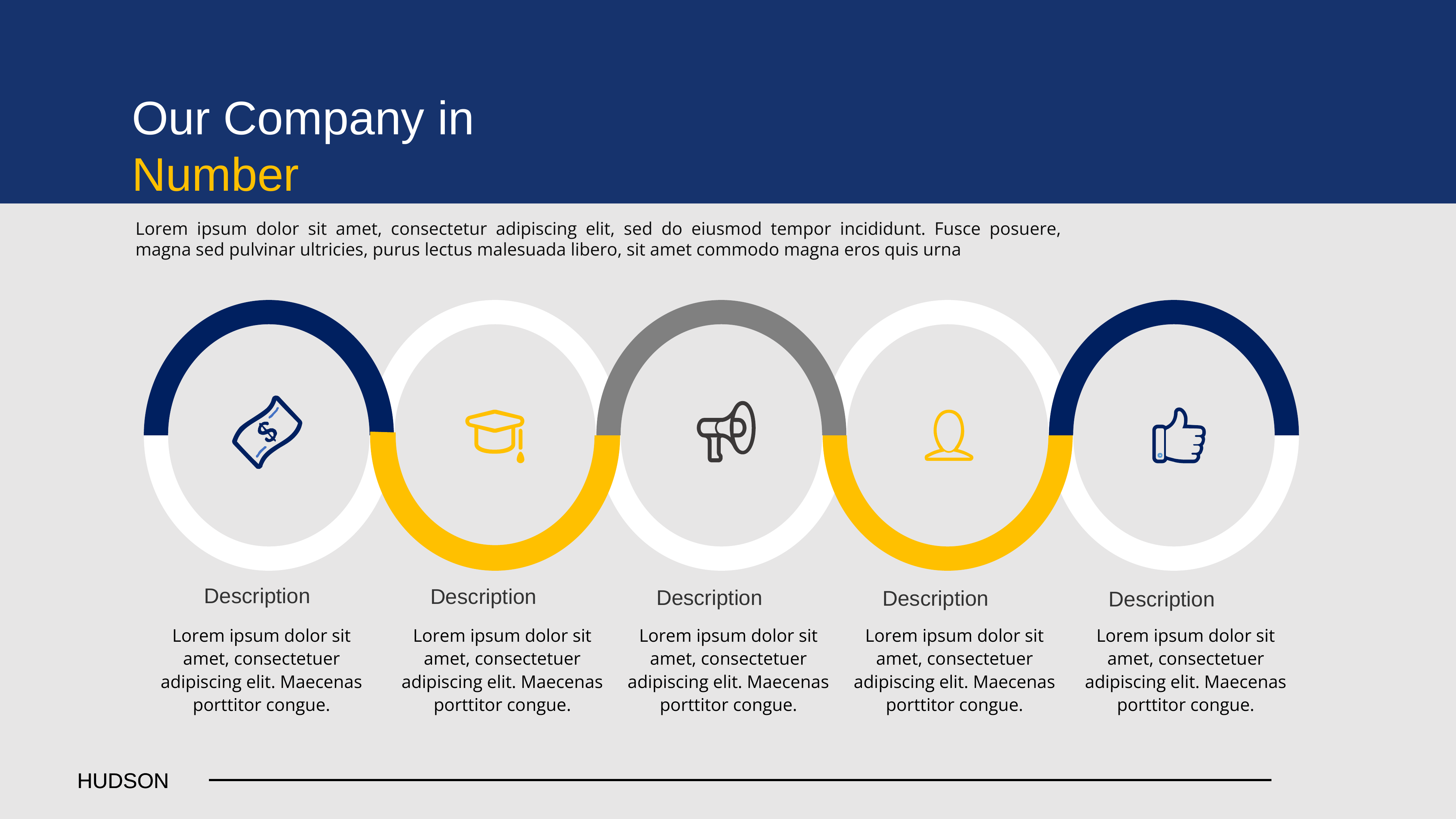

Our Company in Number
Lorem ipsum dolor sit amet, consectetur adipiscing elit, sed do eiusmod tempor incididunt. Fusce posuere, magna sed pulvinar ultricies, purus lectus malesuada libero, sit amet commodo magna eros quis urna

Description
Description
Description
Description
Description
Lorem ipsum dolor sit amet, consectetuer adipiscing elit. Maecenas porttitor congue.
Lorem ipsum dolor sit amet, consectetuer adipiscing elit. Maecenas porttitor congue.
Lorem ipsum dolor sit amet, consectetuer adipiscing elit. Maecenas porttitor congue.
Lorem ipsum dolor sit amet, consectetuer adipiscing elit. Maecenas porttitor congue.
Lorem ipsum dolor sit amet, consectetuer adipiscing elit. Maecenas porttitor congue.